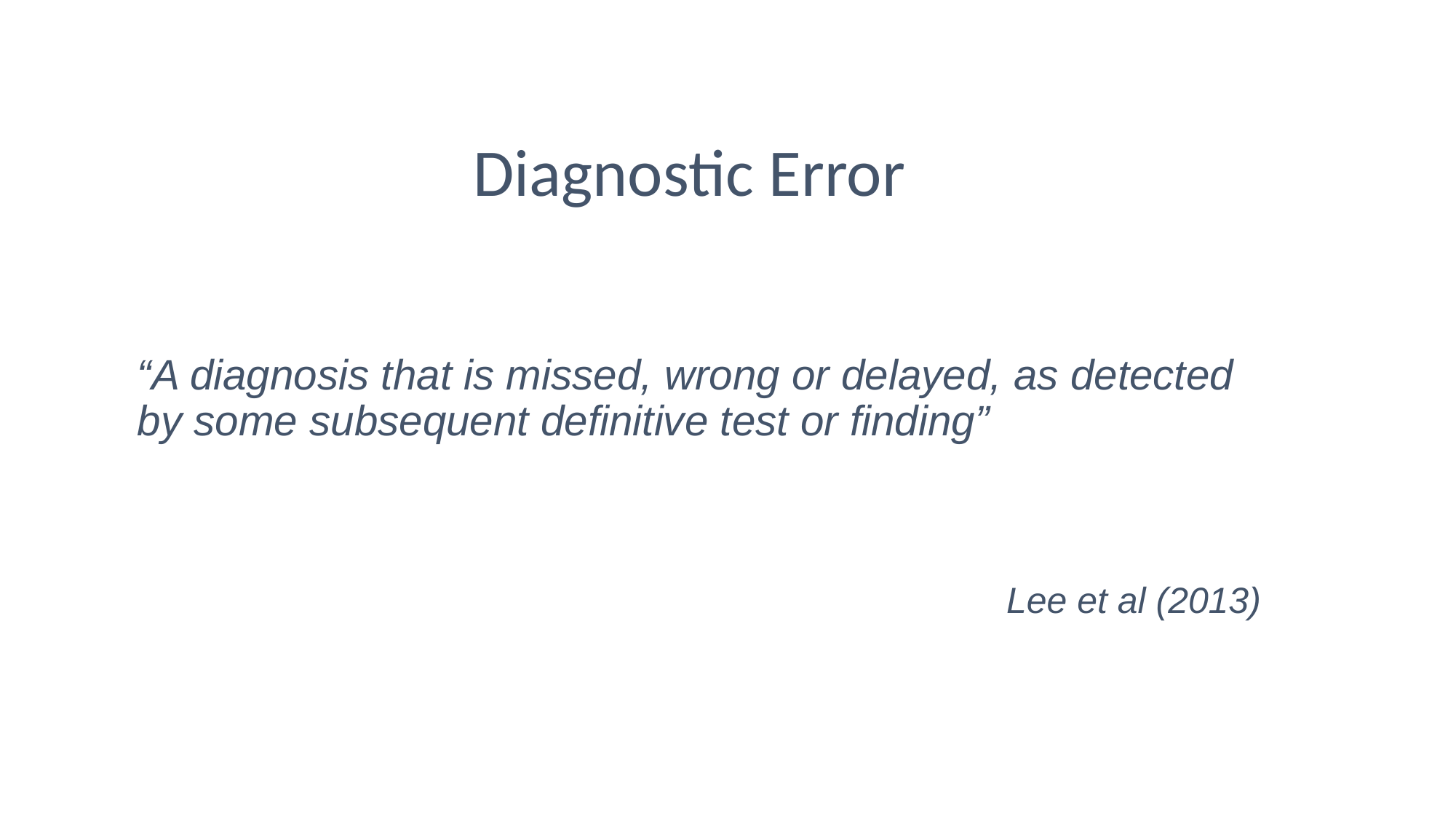

# Diagnostic Error
“A diagnosis that is missed, wrong or delayed, as detected by some subsequent definitive test or finding”

Lee et al (2013)